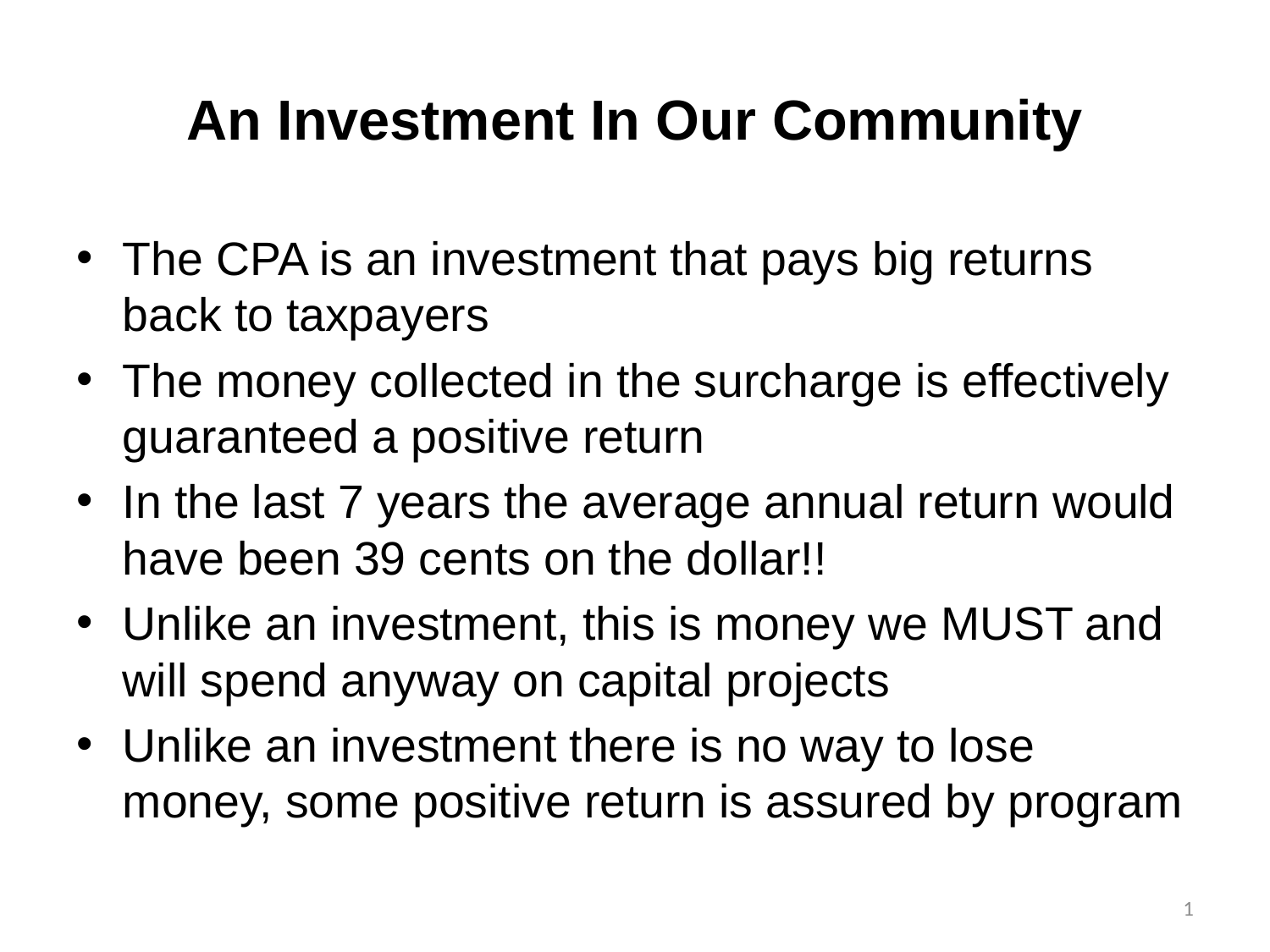

# An Investment In Our Community
The CPA is an investment that pays big returns back to taxpayers
The money collected in the surcharge is effectively guaranteed a positive return
In the last 7 years the average annual return would have been 39 cents on the dollar!!
Unlike an investment, this is money we MUST and will spend anyway on capital projects
Unlike an investment there is no way to lose money, some positive return is assured by program
1